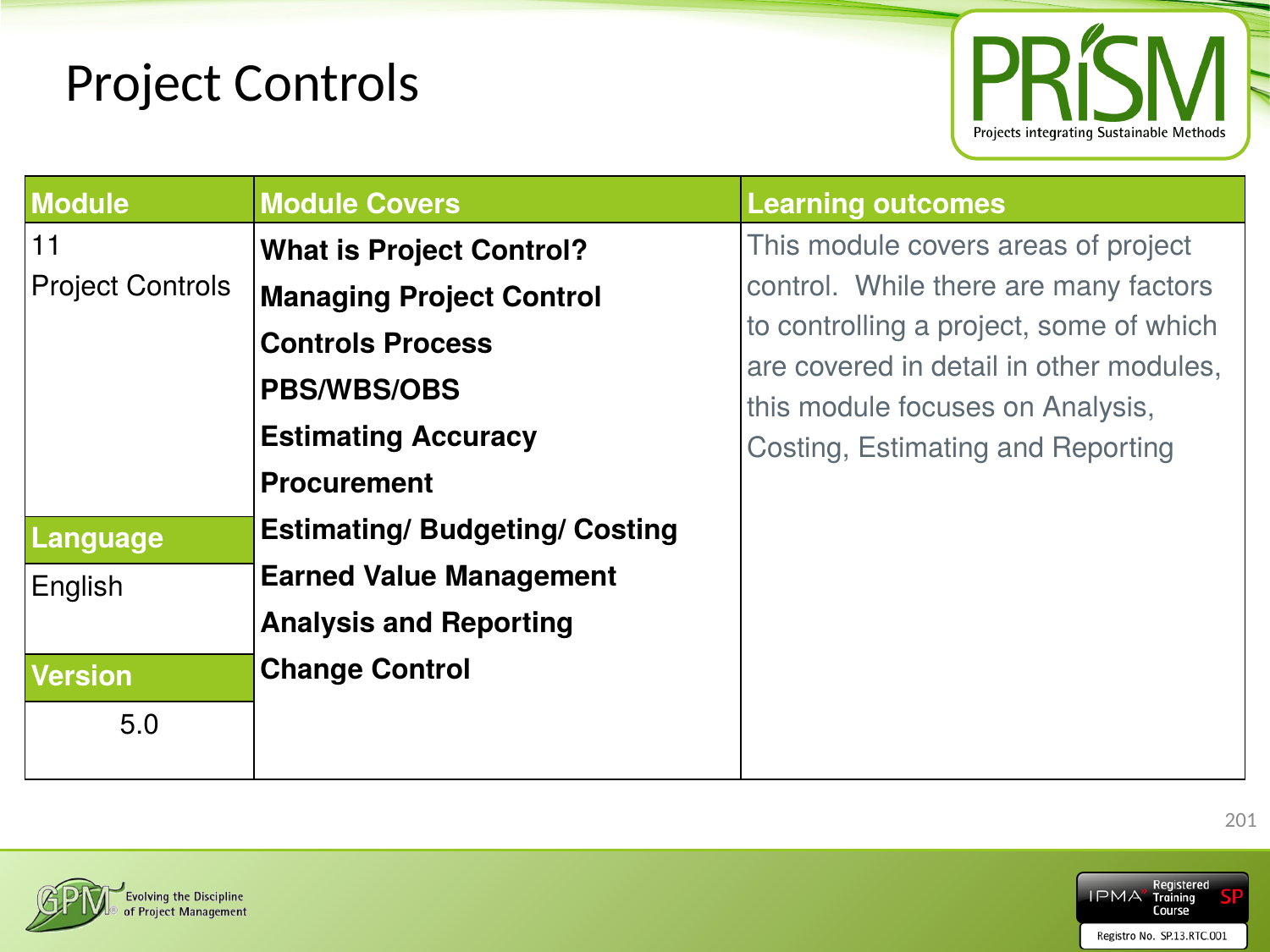

# Project Controls
| Module | Module Covers | Learning outcomes |
| --- | --- | --- |
| 11 Project Controls | What is Project Control? Managing Project Control Controls Process PBS/WBS/OBS Estimating Accuracy Procurement Estimating/ Budgeting/ Costing Earned Value Management Analysis and Reporting Change Control | This module covers areas of project control. While there are many factors to controlling a project, some of which are covered in detail in other modules, this module focuses on Analysis, Costing, Estimating and Reporting |
| Language |  |  |
| English |  |  |
| Version |  |  |
| 5.0 |  |  |
201